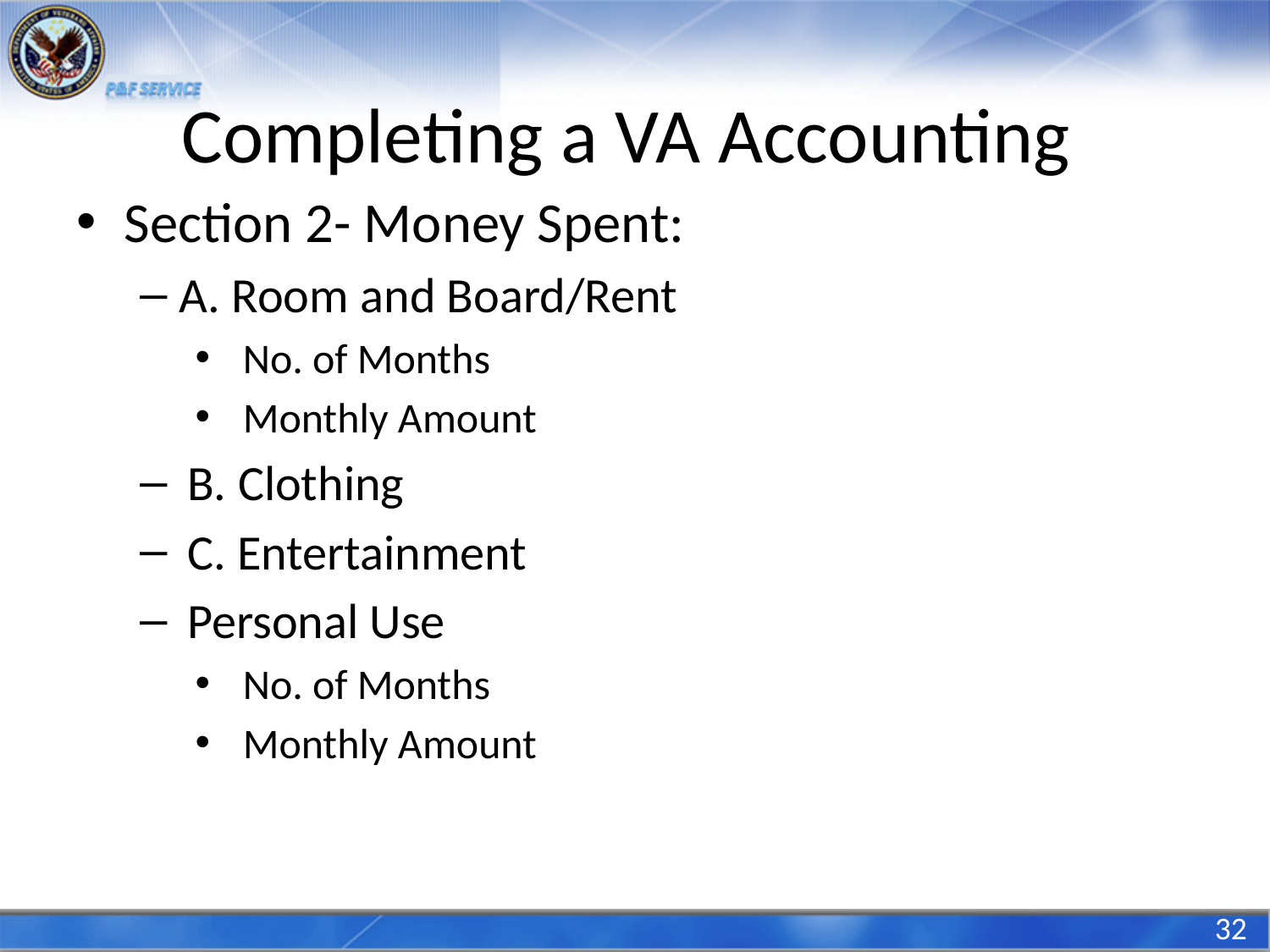

# Completing a VA Accounting
Section 2- Money Spent:
A. Room and Board/Rent
No. of Months
Monthly Amount
B. Clothing
C. Entertainment
Personal Use
No. of Months
Monthly Amount

32